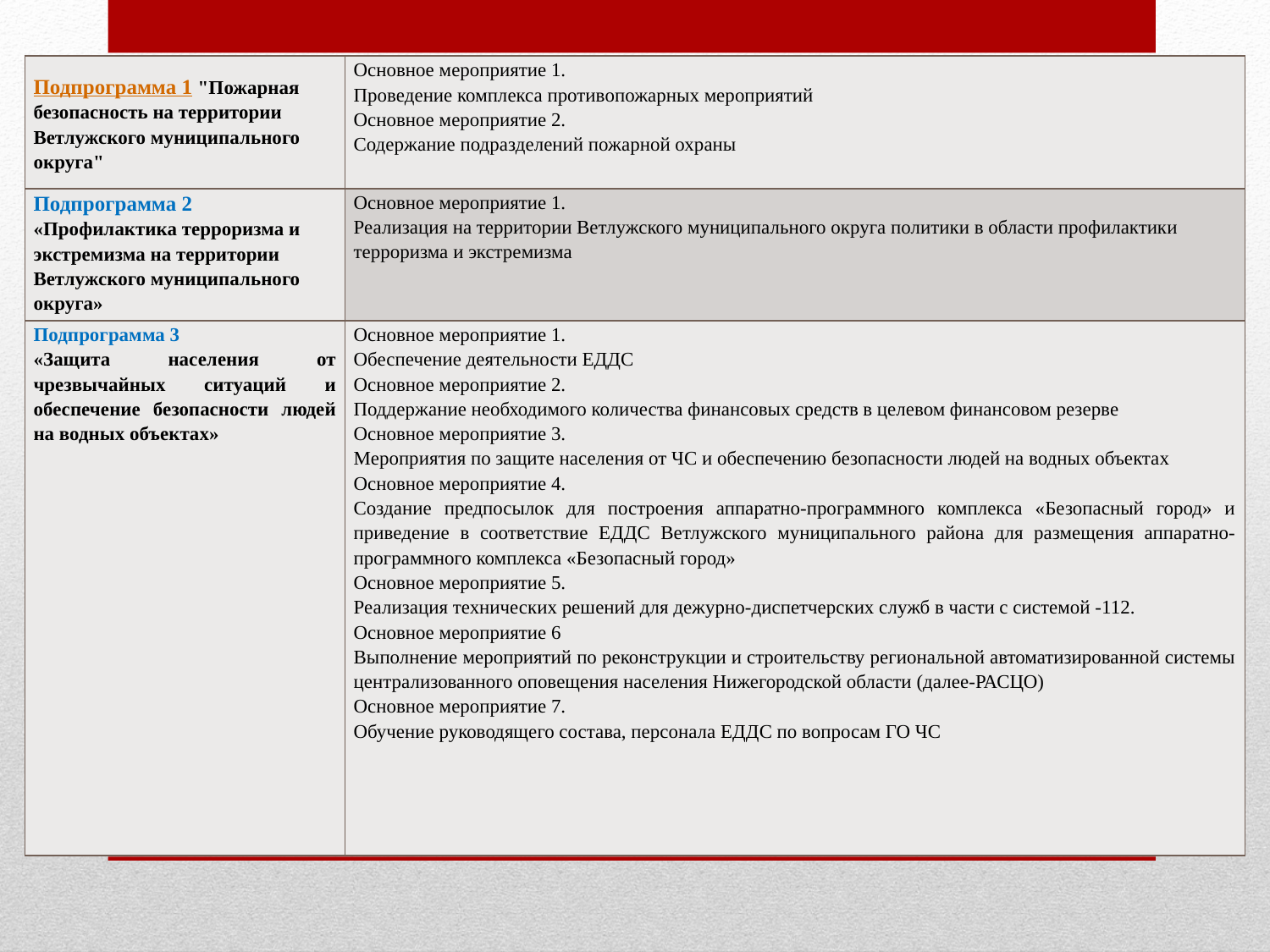

| Подпрограмма 1 "Пожарная безопасность на территории Ветлужского муниципального округа" | Основное мероприятие 1. Проведение комплекса противопожарных мероприятий Основное мероприятие 2. Содержание подразделений пожарной охраны |
| --- | --- |
| Подпрограмма 2 «Профилактика терроризма и экстремизма на территории Ветлужского муниципального округа» | Основное мероприятие 1. Реализация на территории Ветлужского муниципального округа политики в области профилактики терроризма и экстремизма |
| Подпрограмма 3 «Защита населения от чрезвычайных ситуаций и обеспечение безопасности людей на водных объектах» | Основное мероприятие 1. Обеспечение деятельности ЕДДС Основное мероприятие 2. Поддержание необходимого количества финансовых средств в целевом финансовом резерве Основное мероприятие 3. Мероприятия по защите населения от ЧС и обеспечению безопасности людей на водных объектах Основное мероприятие 4. Создание предпосылок для построения аппаратно-программного комплекса «Безопасный город» и приведение в соответствие ЕДДС Ветлужского муниципального района для размещения аппаратно-программного комплекса «Безопасный город» Основное мероприятие 5. Реализация технических решений для дежурно-диспетчерских служб в части с системой -112. Основное мероприятие 6 Выполнение мероприятий по реконструкции и строительству региональной автоматизированной системы централизованного оповещения населения Нижегородской области (далее-РАСЦО) Основное мероприятие 7. Обучение руководящего состава, персонала ЕДДС по вопросам ГО ЧС |